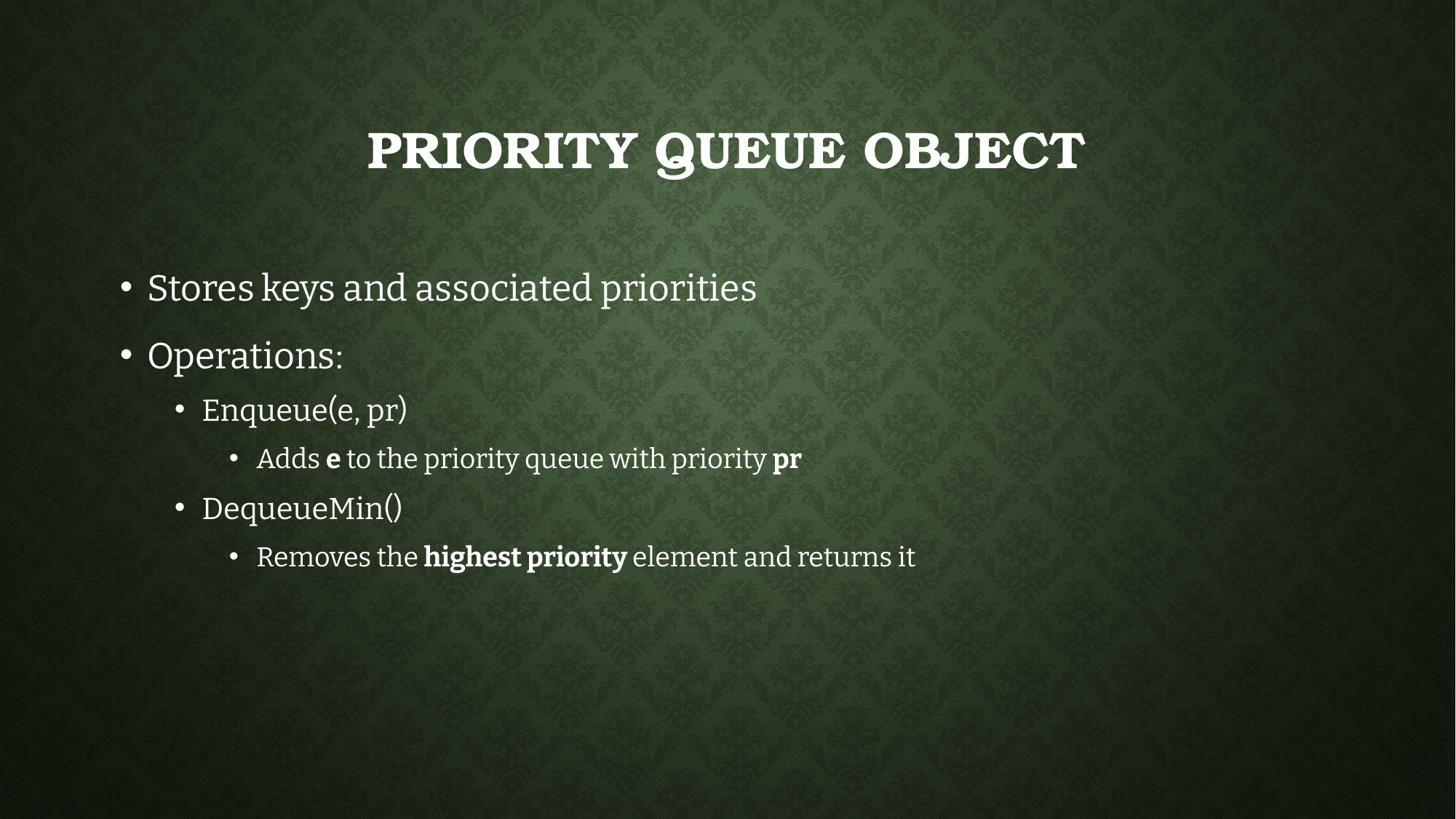

# Priority queue object
Stores keys and associated priorities
Operations:
Enqueue(e, pr)
Adds e to the priority queue with priority pr
DequeueMin()
Removes the highest priority element and returns it